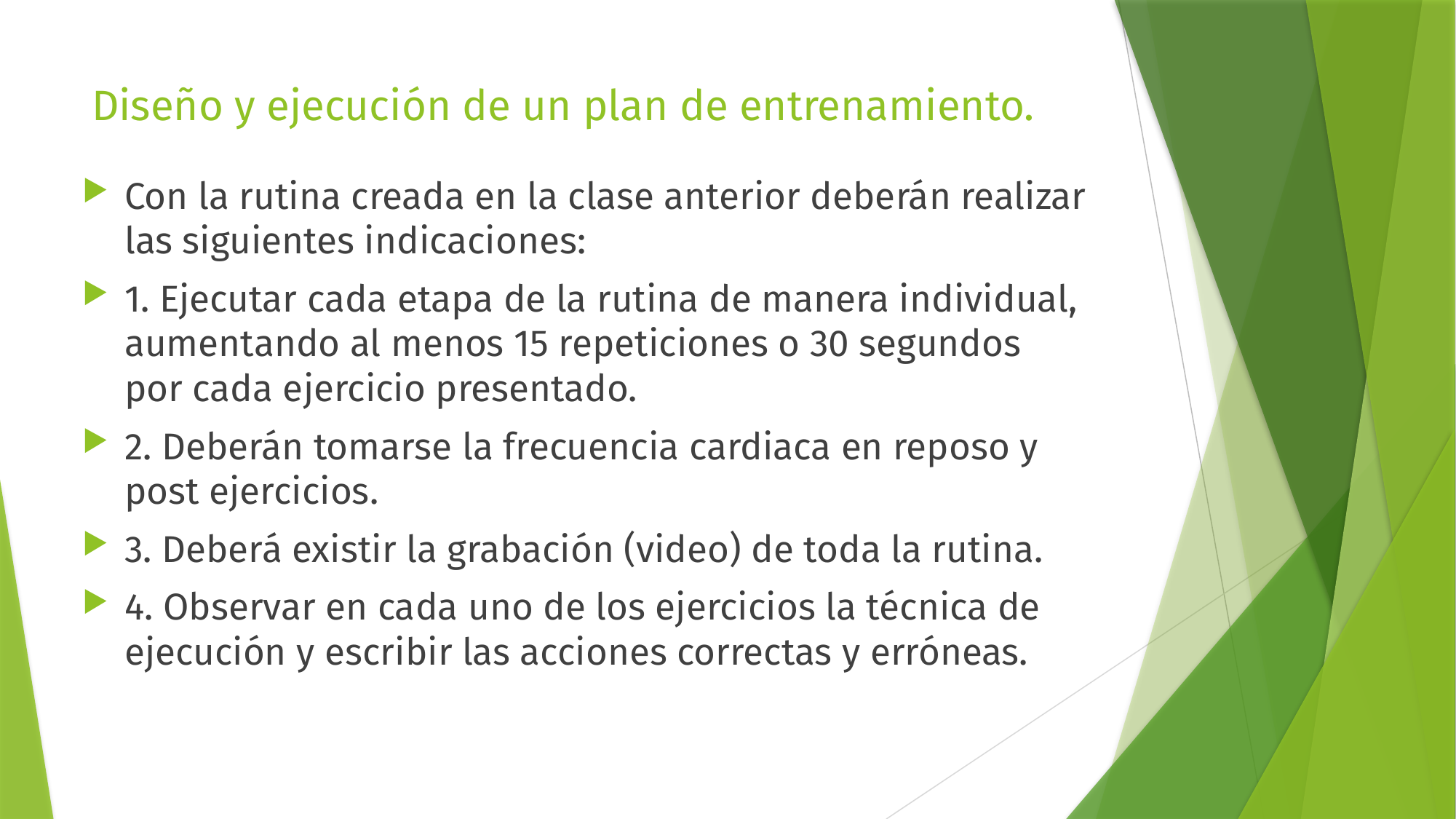

# Diseño y ejecución de un plan de entrenamiento.
Con la rutina creada en la clase anterior deberán realizar las siguientes indicaciones:
1. Ejecutar cada etapa de la rutina de manera individual, aumentando al menos 15 repeticiones o 30 segundos por cada ejercicio presentado.
2. Deberán tomarse la frecuencia cardiaca en reposo y post ejercicios.
3. Deberá existir la grabación (video) de toda la rutina.
4. Observar en cada uno de los ejercicios la técnica de ejecución y escribir las acciones correctas y erróneas.